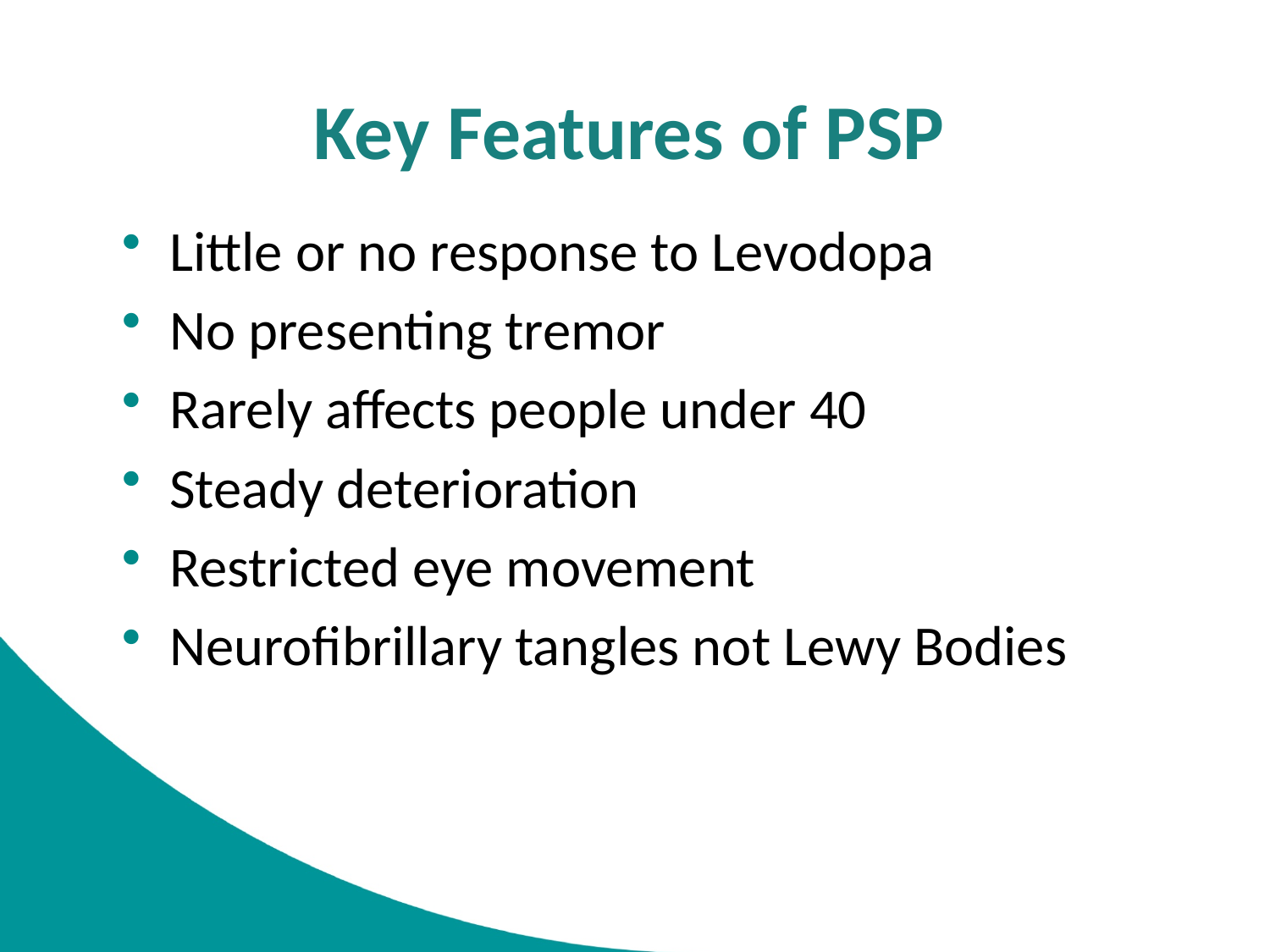

# Key Features of PSP
Little or no response to Levodopa
No presenting tremor
Rarely affects people under 40
Steady deterioration
Restricted eye movement
Neurofibrillary tangles not Lewy Bodies